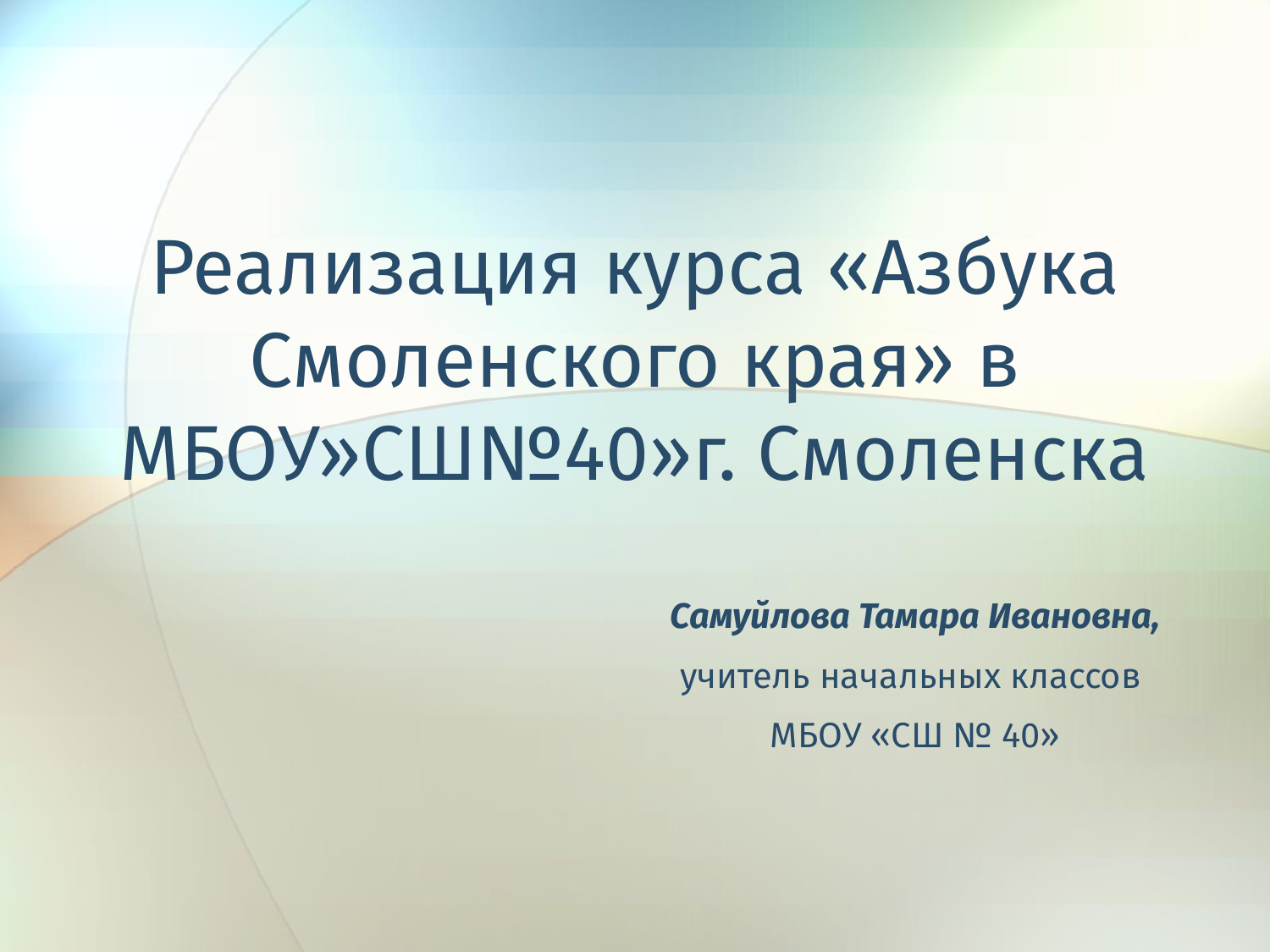

# Реализация курса «Азбука Смоленского края» в МБОУ»СШ№40»г. Смоленска
Самуйлова Тамара Ивановна,
учитель начальных классов
МБОУ «СШ № 40»